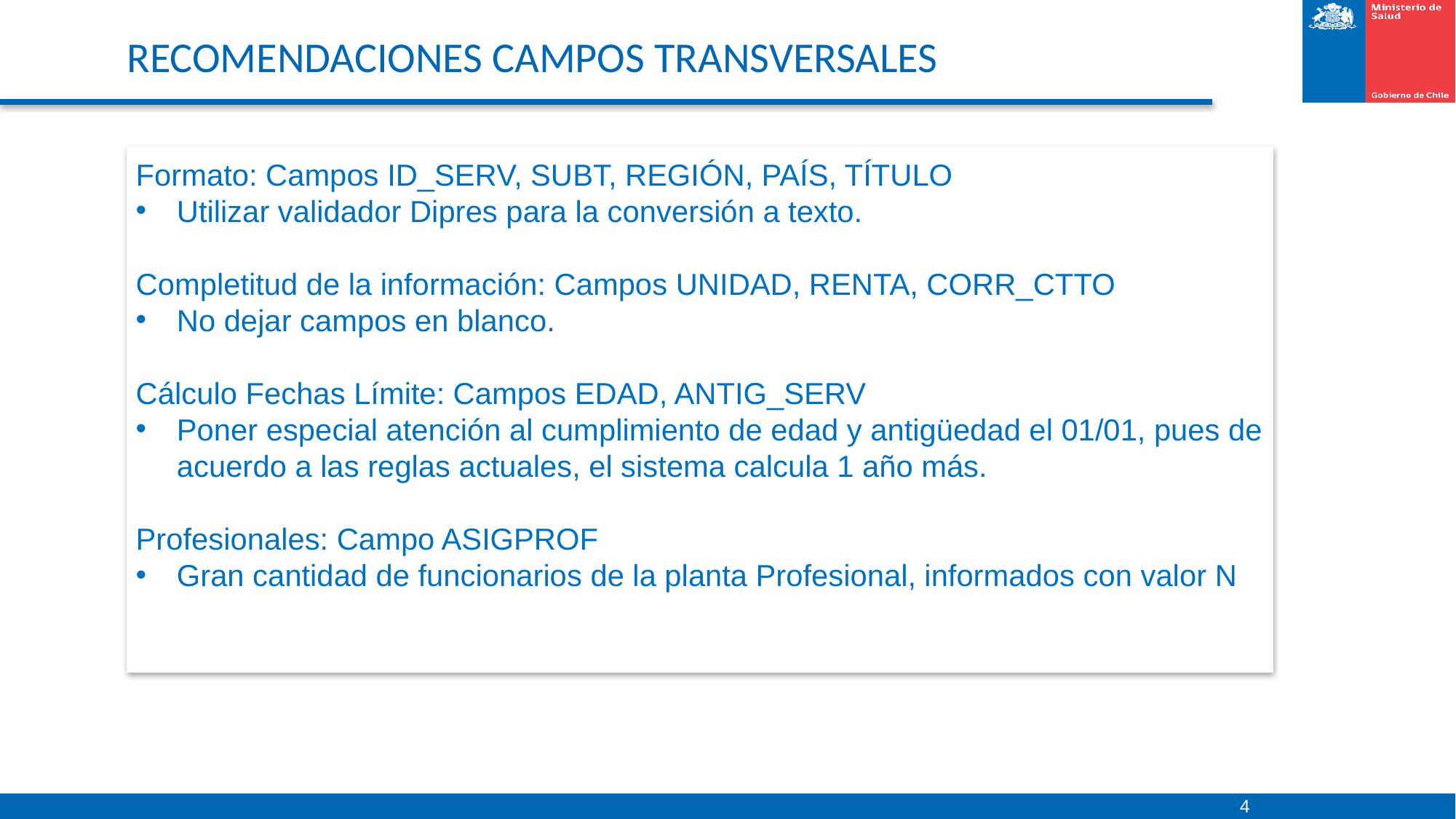

RECOMENDACIONES CAMPOS TRANSVERSALES
Formato: Campos ID_SERV, SUBT, REGIÓN, PAÍS, TÍTULO
Utilizar validador Dipres para la conversión a texto.

Completitud de la información: Campos UNIDAD, RENTA, CORR_CTTO
No dejar campos en blanco.

Cálculo Fechas Límite: Campos EDAD, ANTIG_SERV
Poner especial atención al cumplimiento de edad y antigüedad el 01/01, pues de acuerdo a las reglas actuales, el sistema calcula 1 año más.

Profesionales: Campo ASIGPROF
Gran cantidad de funcionarios de la planta Profesional, informados con valor N

4